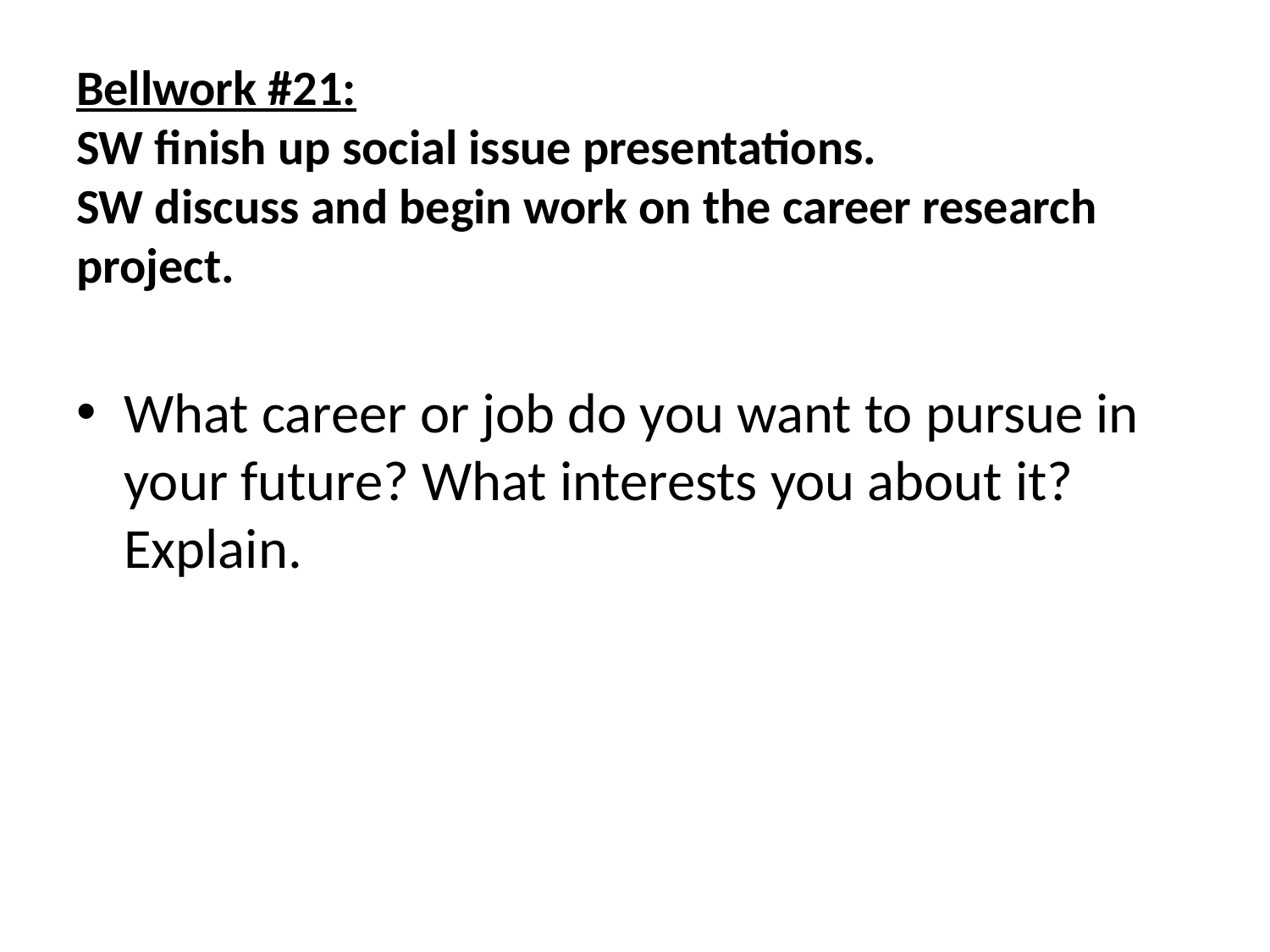

# Bellwork #21: SW finish up social issue presentations. SW discuss and begin work on the career research project.
What career or job do you want to pursue in your future? What interests you about it? Explain.